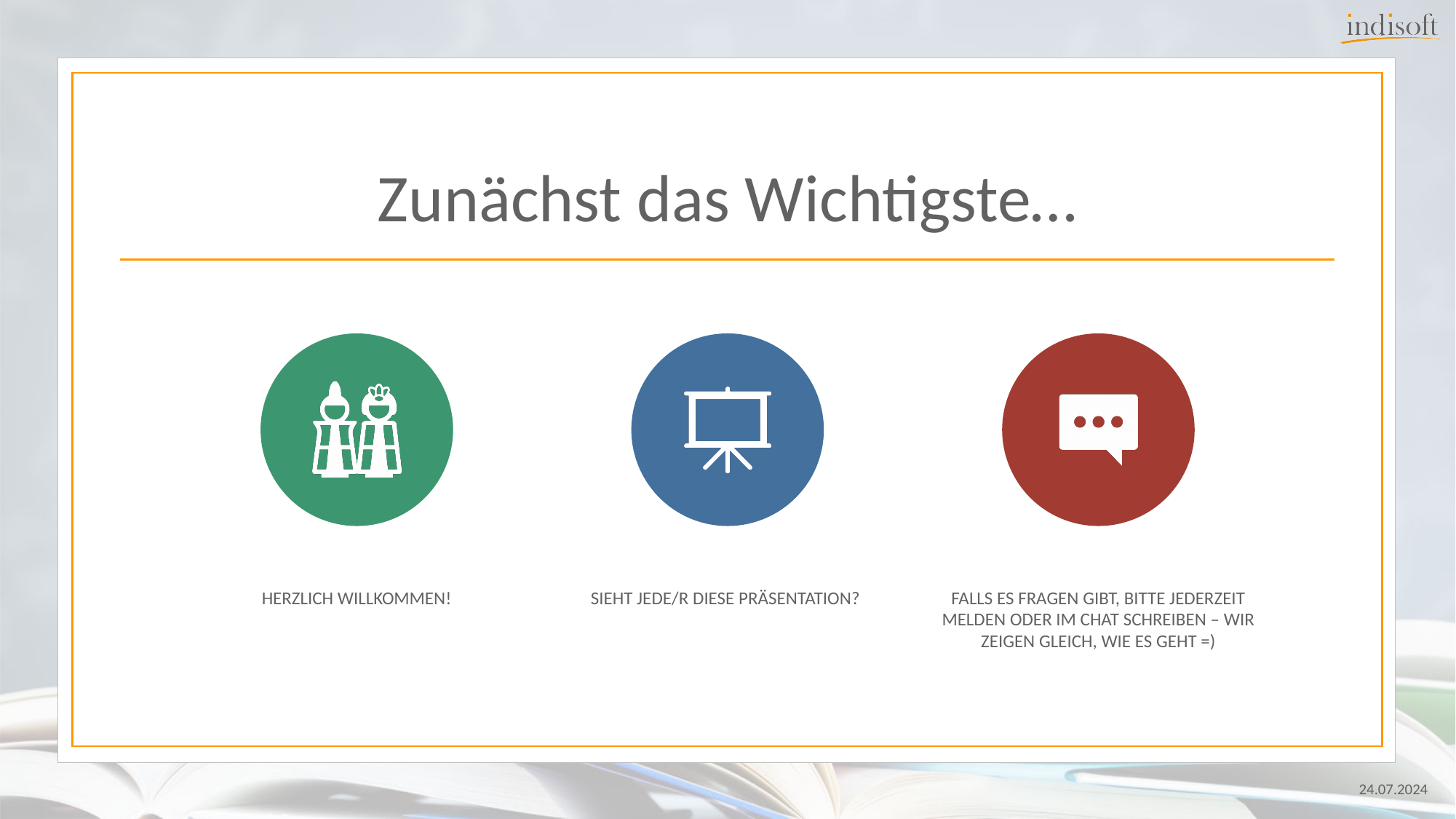

# Zunächst das Wichtigste…
HERZlich willkommen!
Sieht jede/r diese Präsentation?
Falls es Fragen gibt, bitte jederzeit melden oder im Chat schreiben – wir zeigen gleich, wie es geht =)
24.07.2024